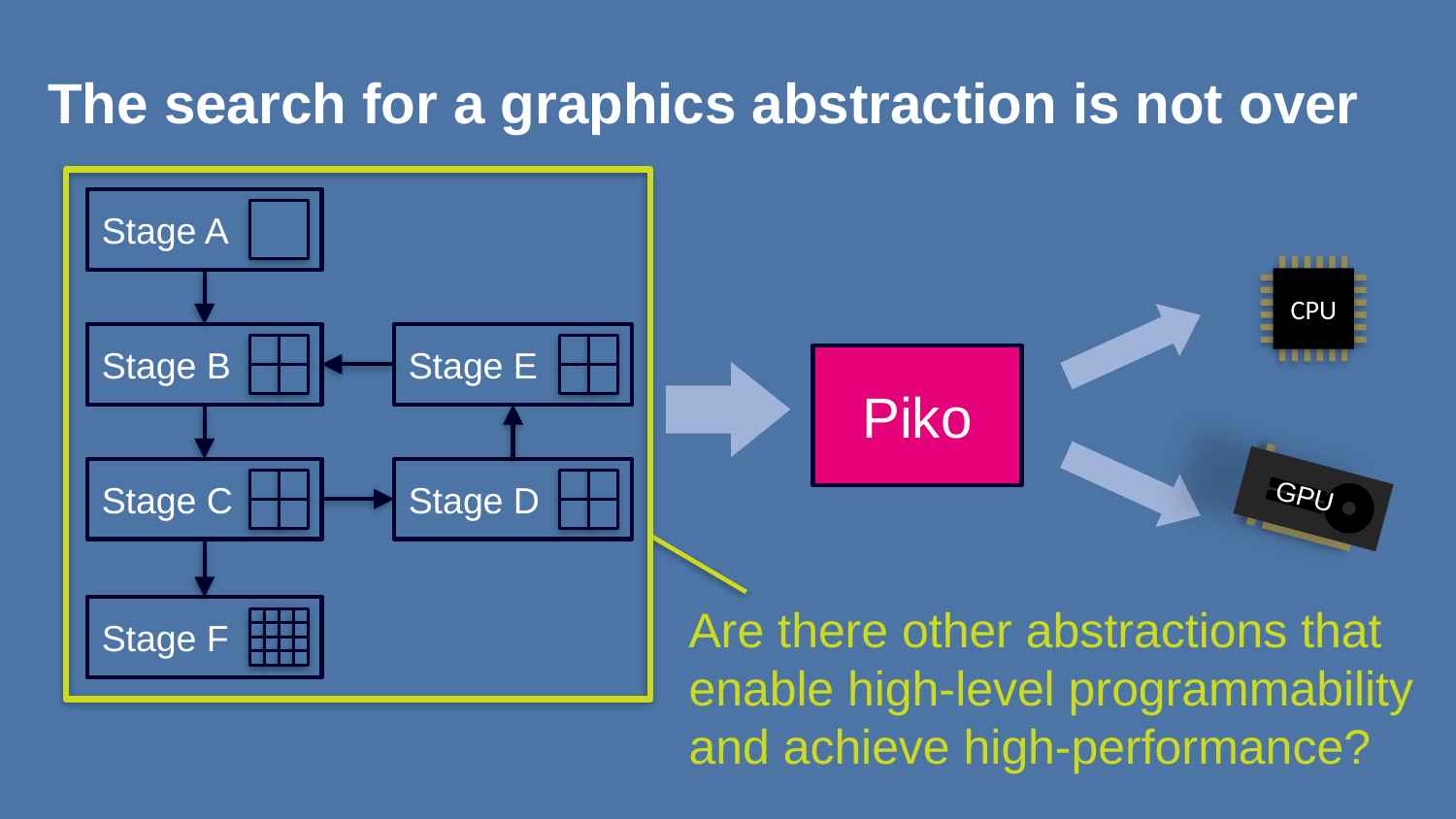

# The search for a graphics abstraction is not over

Are there other abstractions that enable high-level programmability and achieve high-performance?
Stage A

Stage B
Stage E

Stage C
Stage D

Stage F

CPU

Piko

GPU